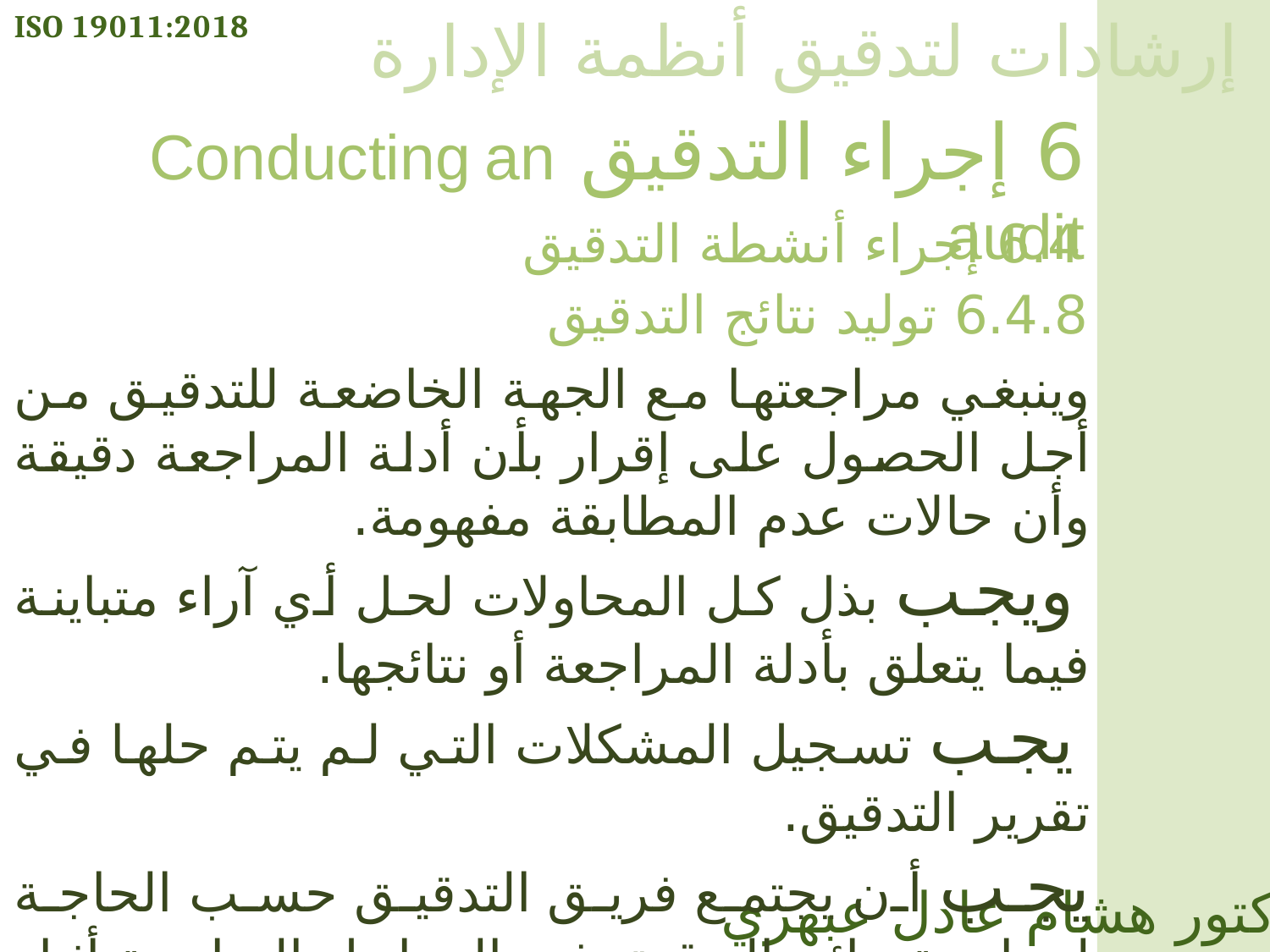

ISO 19011:2018
إرشادات لتدقيق أنظمة الإدارة

6 إجراء التدقيق Conducting an audit
6.4 إجراء أنشطة التدقيق
6.4.8 توليد نتائج التدقيق
وينبغي مراجعتها مع الجهة الخاضعة للتدقيق من أجل الحصول على إقرار بأن أدلة المراجعة دقيقة وأن حالات عدم المطابقة مفهومة.
 ويجب بذل كل المحاولات لحل أي آراء متباينة فيما يتعلق بأدلة المراجعة أو نتائجها.
 يجب تسجيل المشكلات التي لم يتم حلها في تقرير التدقيق.
يجب أن يجتمع فريق التدقيق حسب الحاجة لمراجعة نتائج التدقيق في المراحل المناسبة أثناء التدقيق.
الدكتور هشام عادل عبهري